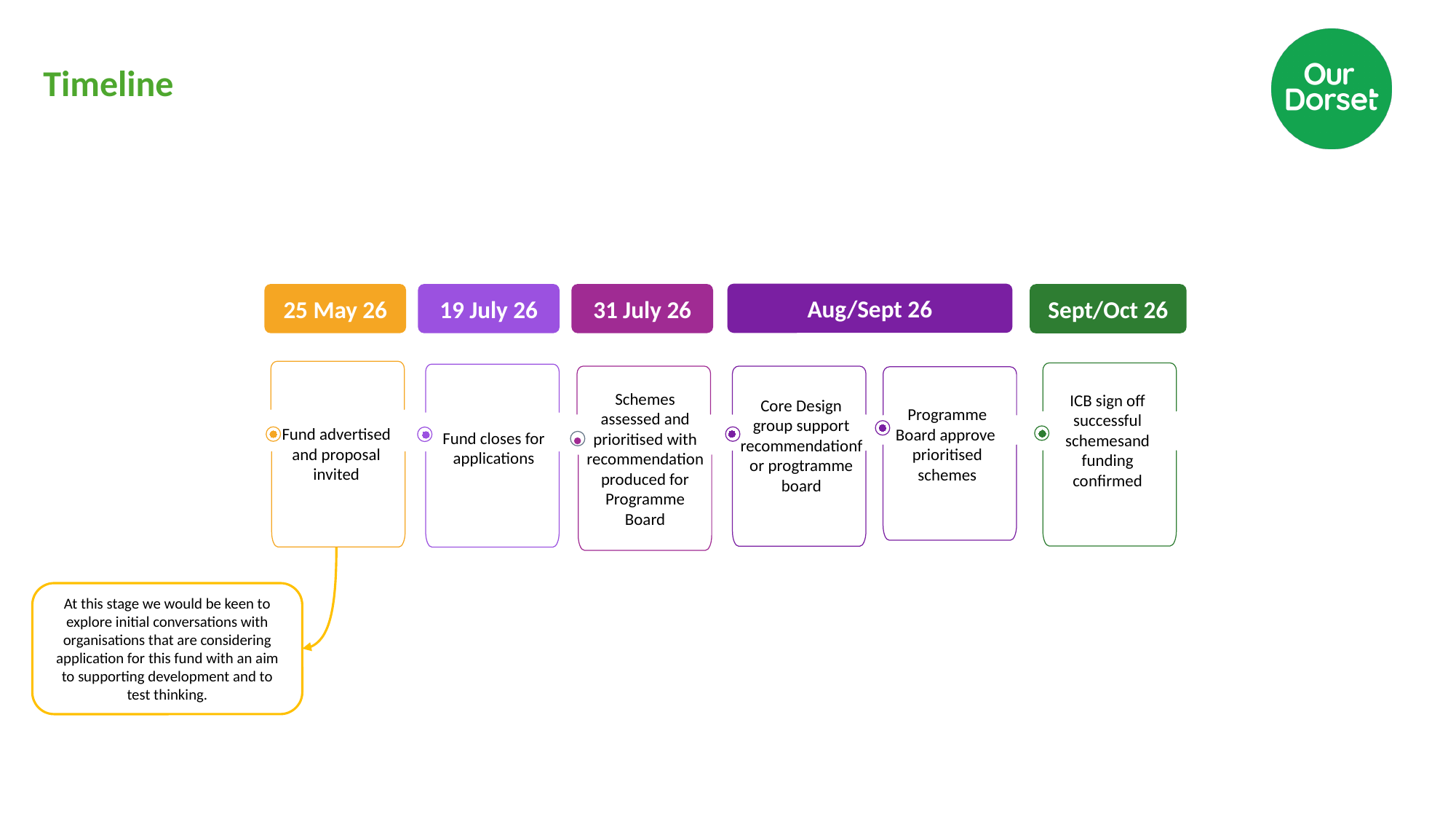

# Timeline
Aug/Sept 26
25 May 26
19 July 26
31 July 26
Sept/Oct 26

Fund advertised and proposal invited

Schemes assessed and prioritised with recommendation produced for Programme Board
ICB sign off successful schemesand funding confirmed
Programme Board approve  prioritised schemes
Core Design group support recommendationfor progtramme board
Fund closes for applications

At this stage we would be keen to explore initial conversations with organisations that are considering application for this fund with an aim to supporting development and to test thinking.